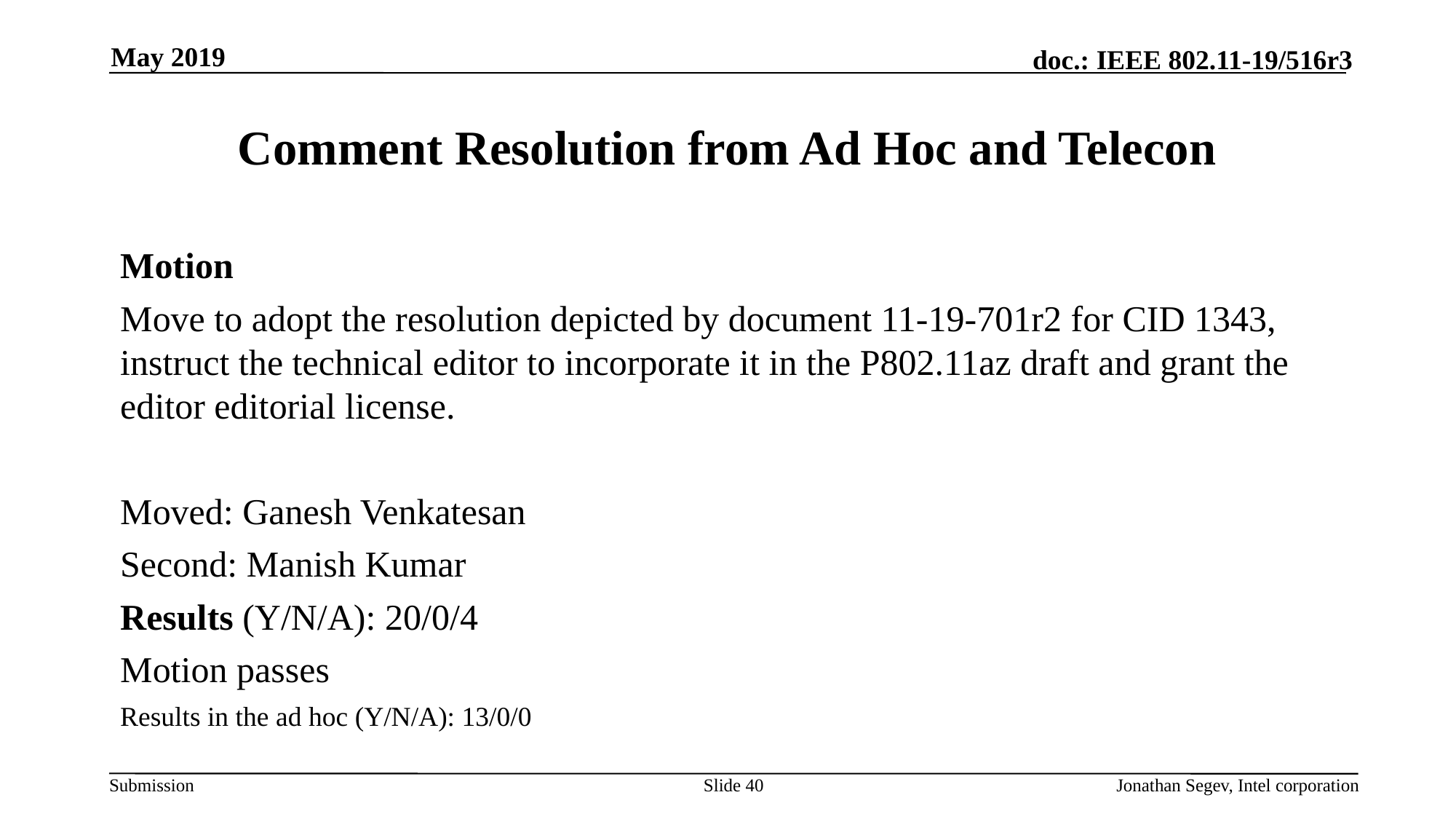

May 2019
# Comment Resolution from Ad Hoc and Telecon
Motion
Move to adopt the resolution depicted by document 11-19-701r2 for CID 1343, instruct the technical editor to incorporate it in the P802.11az draft and grant the editor editorial license.

Moved: Ganesh Venkatesan
Second: Manish Kumar
Results (Y/N/A): 20/0/4
Motion passes
Results in the ad hoc (Y/N/A): 13/0/0
Slide 40
Jonathan Segev, Intel corporation